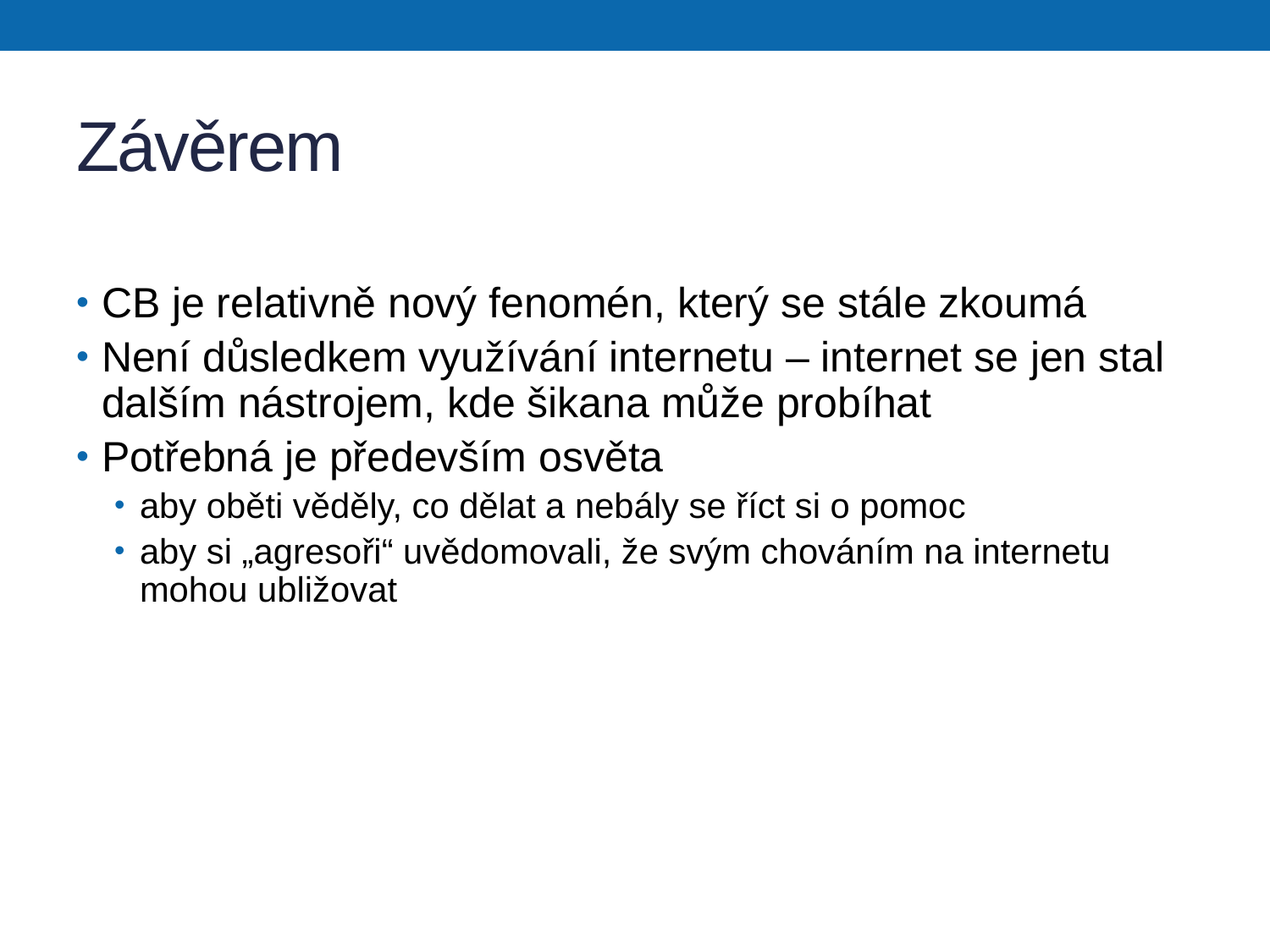

# Závěrem
CB je relativně nový fenomén, který se stále zkoumá
Není důsledkem využívání internetu – internet se jen stal dalším nástrojem, kde šikana může probíhat
Potřebná je především osvěta
aby oběti věděly, co dělat a nebály se říct si o pomoc
aby si „agresoři“ uvědomovali, že svým chováním na internetu mohou ubližovat